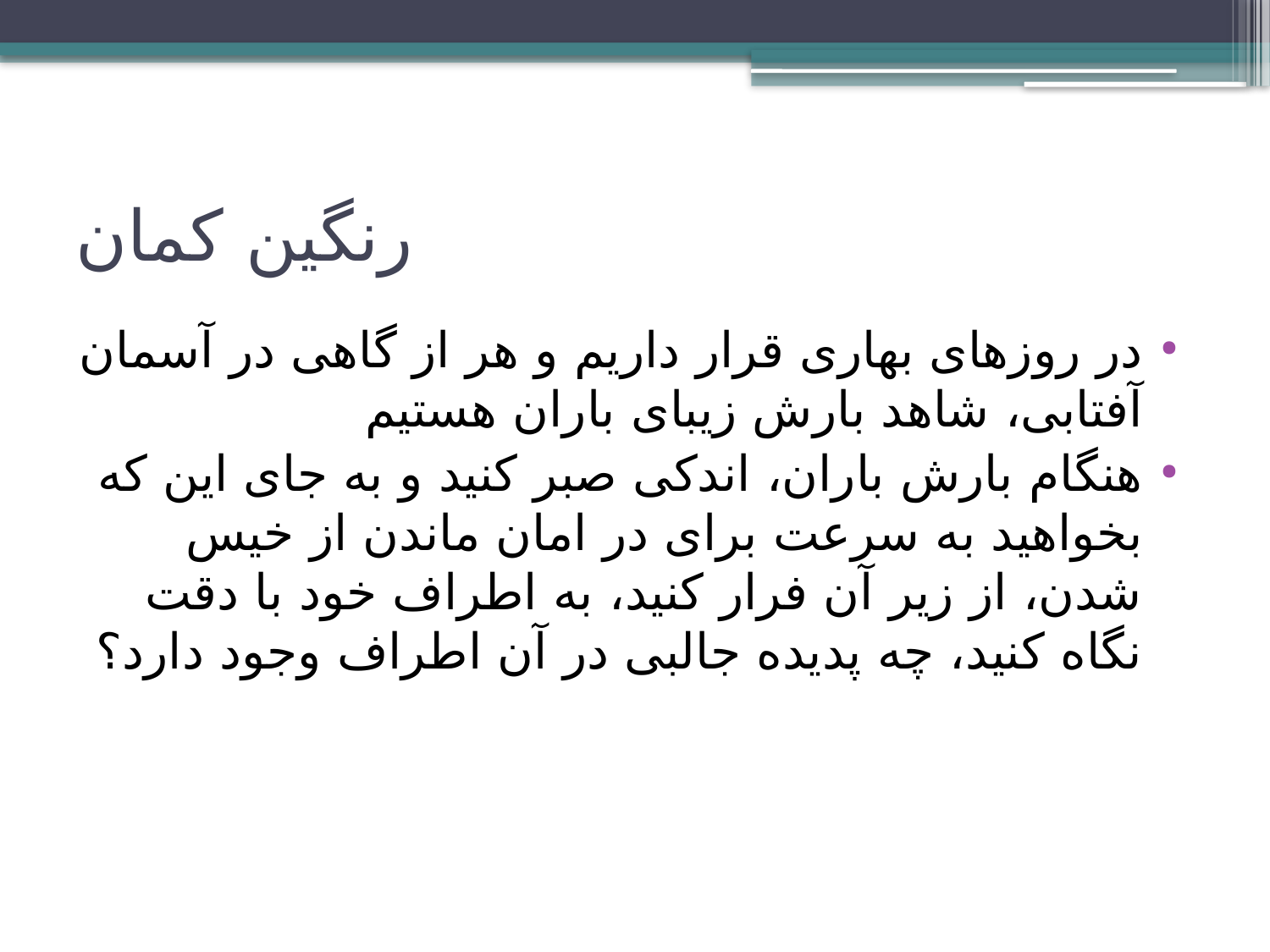

# رنگین کمان
در روزهای بهاری قرار داریم و هر از گاهی در آسمان آفتابی، شاهد بارش زیبای باران هستیم
هنگام بارش باران، اندکی صبر کنید و به جای این که بخواهید به سرعت برای در امان ماندن از خیس شدن، از زیر آن فرار کنید، به اطراف خود با دقت نگاه کنید، چه پدیده جالبی در آن اطراف وجود دارد؟